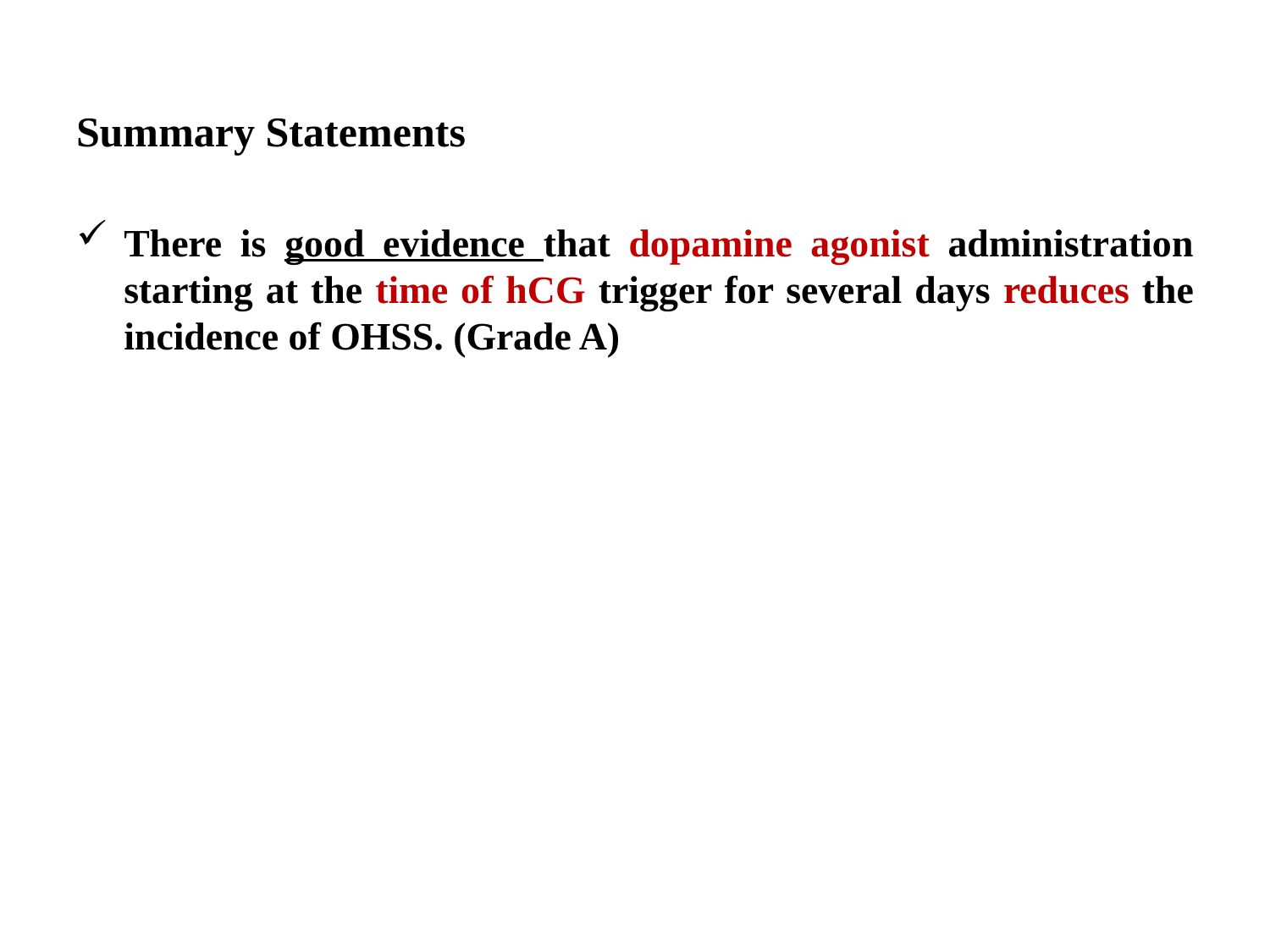

# Summary Statements
There is good evidence that dopamine agonist administration starting at the time of hCG trigger for several days reduces the incidence of OHSS. (Grade A)